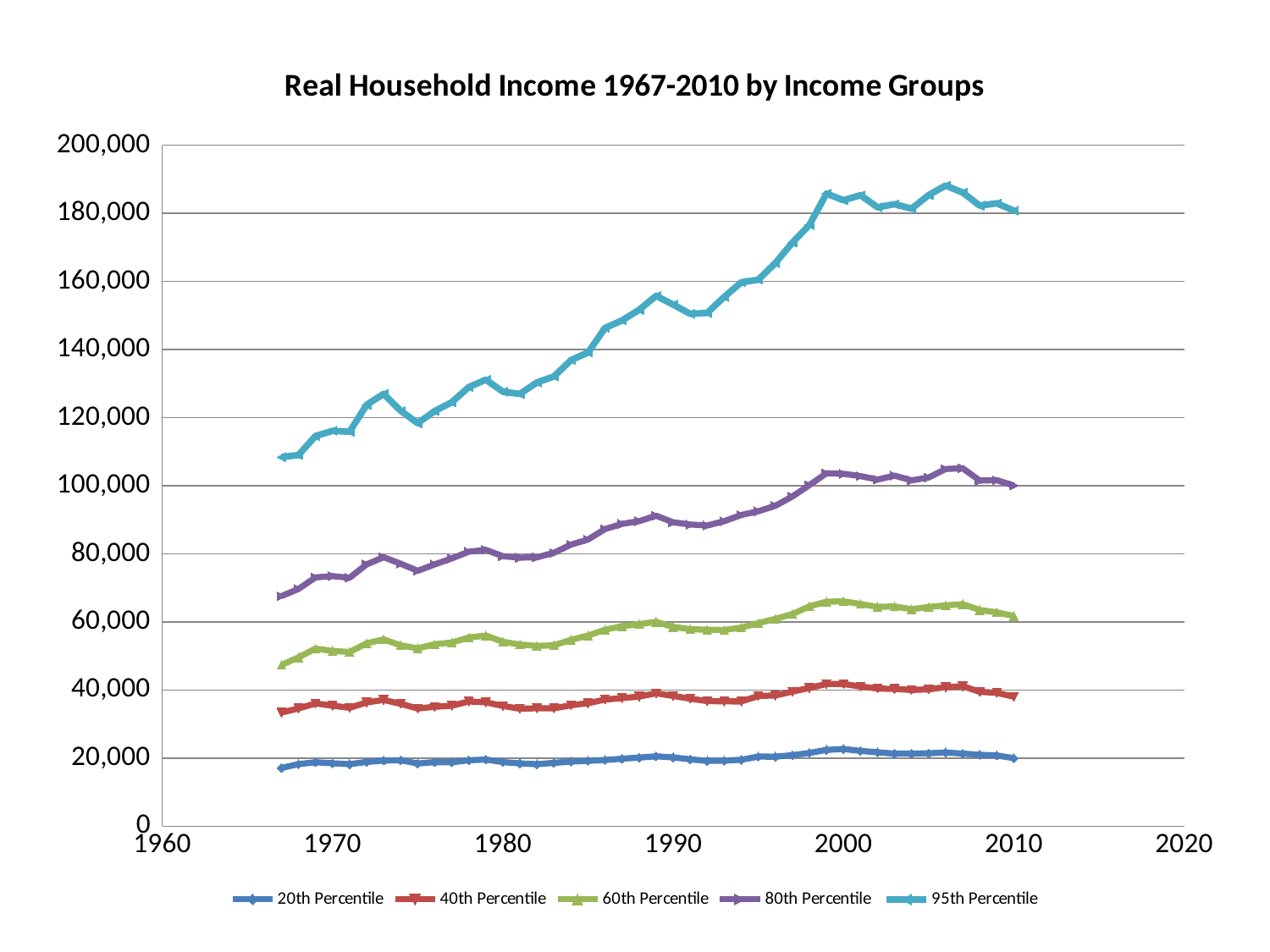

### Chart: Real Household Income 1967-2010 by Income Groups

| Category | 20th Percentile | 40th Percentile | 60th Percentile | 80th Percentile  | 95th Percentile |
|---|---|---|---|---|---|